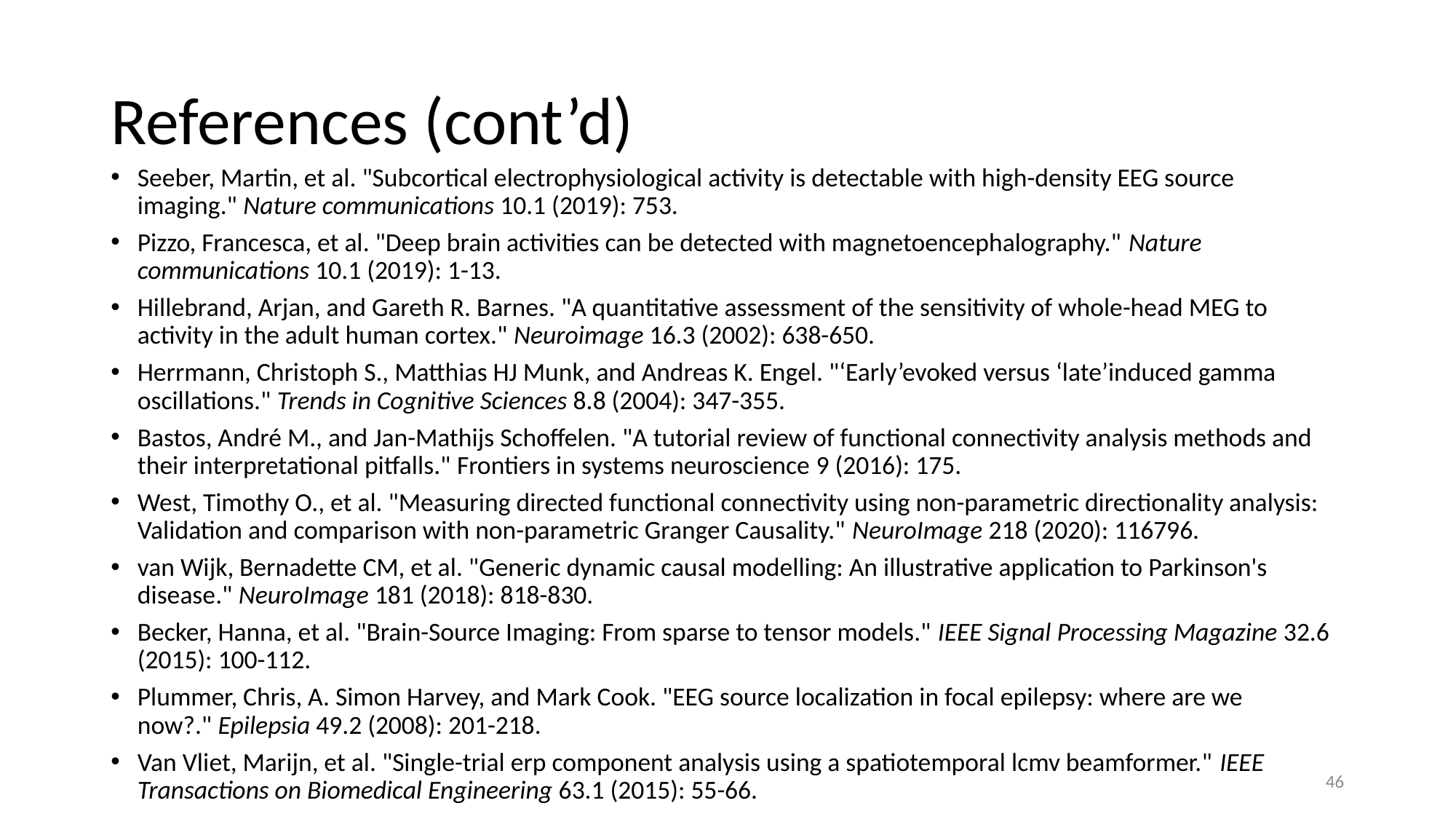

# References (cont’d)
Seeber, Martin, et al. "Subcortical electrophysiological activity is detectable with high-density EEG source imaging." Nature communications 10.1 (2019): 753.
Pizzo, Francesca, et al. "Deep brain activities can be detected with magnetoencephalography." Nature communications 10.1 (2019): 1-13.
Hillebrand, Arjan, and Gareth R. Barnes. "A quantitative assessment of the sensitivity of whole-head MEG to activity in the adult human cortex." Neuroimage 16.3 (2002): 638-650.
Herrmann, Christoph S., Matthias HJ Munk, and Andreas K. Engel. "‘Early’evoked versus ‘late’induced gamma oscillations." Trends in Cognitive Sciences 8.8 (2004): 347-355.
Bastos, André M., and Jan-Mathijs Schoffelen. "A tutorial review of functional connectivity analysis methods and their interpretational pitfalls." Frontiers in systems neuroscience 9 (2016): 175.
West, Timothy O., et al. "Measuring directed functional connectivity using non-parametric directionality analysis: Validation and comparison with non-parametric Granger Causality." NeuroImage 218 (2020): 116796.
van Wijk, Bernadette CM, et al. "Generic dynamic causal modelling: An illustrative application to Parkinson's disease." NeuroImage 181 (2018): 818-830.
Becker, Hanna, et al. "Brain-Source Imaging: From sparse to tensor models." IEEE Signal Processing Magazine 32.6 (2015): 100-112.
Plummer, Chris, A. Simon Harvey, and Mark Cook. "EEG source localization in focal epilepsy: where are we now?." Epilepsia 49.2 (2008): 201-218.
Van Vliet, Marijn, et al. "Single-trial erp component analysis using a spatiotemporal lcmv beamformer." IEEE Transactions on Biomedical Engineering 63.1 (2015): 55-66.

46